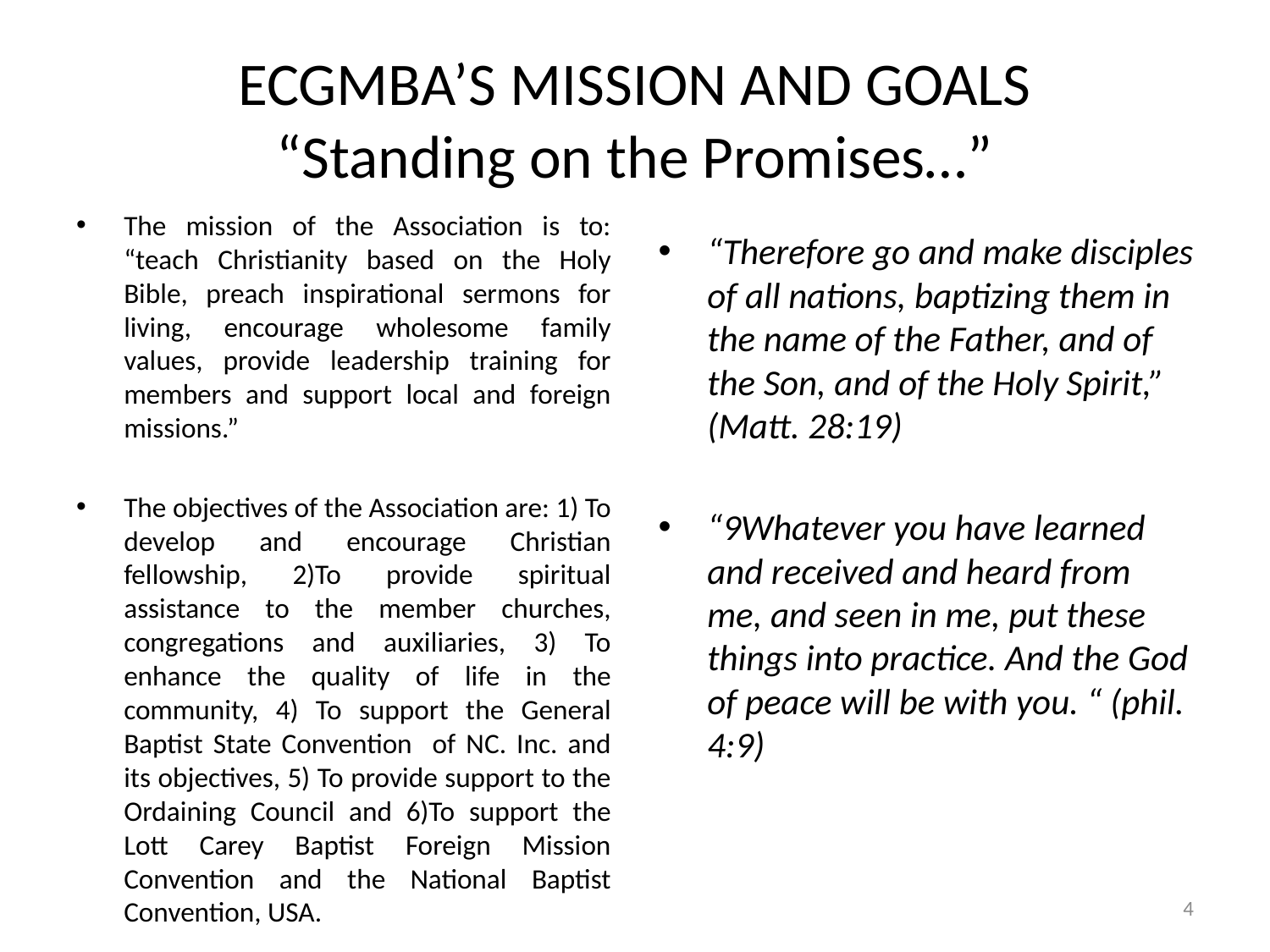

# ECGMBA’S MISSION AND GOALS “Standing on the Promises…”
The mission of the Association is to: “teach Christianity based on the Holy Bible, preach inspirational sermons for living, encourage wholesome family values, provide leadership training for members and support local and foreign missions.”

The objectives of the Association are: 1) To develop and encourage Christian fellowship, 2)To provide spiritual assistance to the member churches, congregations and auxiliaries, 3) To enhance the quality of life in the community, 4) To support the General Baptist State Convention  of NC. Inc. and its objectives, 5) To provide support to the Ordaining Council and 6)To support the Lott Carey Baptist Foreign Mission Convention and the National Baptist Convention, USA.

“Therefore go and make disciples of all nations, baptizing them in the name of the Father, and of the Son, and of the Holy Spirit,” (Matt. 28:19)

“9Whatever you have learned and received and heard from me, and seen in me, put these things into practice. And the God of peace will be with you. “ (phil. 4:9)

4